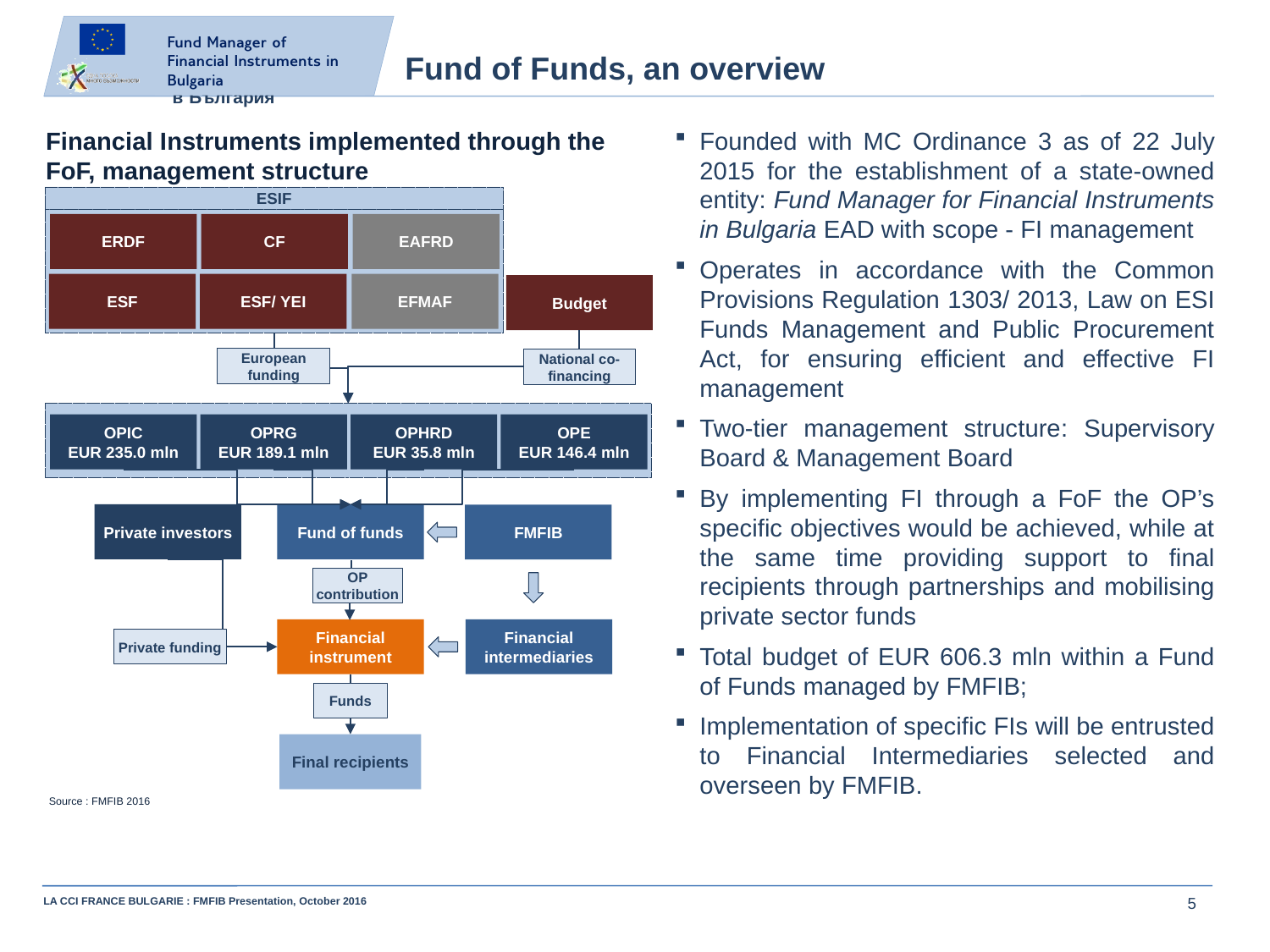

Fund Manager of Financial Instruments in Bulgaria
Fund of Funds, an overview
Founded with MC Ordinance 3 as of 22 July 2015 for the establishment of a state-owned entity: Fund Manager for Financial Instruments in Bulgaria EAD with scope - FI management
Operates in accordance with the Common Provisions Regulation 1303/ 2013, Law on ESI Funds Management and Public Procurement Act, for ensuring efficient and effective FI management
Two-tier management structure: Supervisory Board & Management Board
By implementing FI through a FoF the OP’s specific objectives would be achieved, while at the same time providing support to final recipients through partnerships and mobilising private sector funds
Total budget of EUR 606.3 mln within a Fund of Funds managed by FMFIB;
Implementation of specific FIs will be entrusted to Financial Intermediaries selected and overseen by FMFIB.
Financial Instruments implemented through the FoF, management structure
ESIF
OPIC
EUR 235.0 mln
OPRG
EUR 189.1 mln
OPHRD
EUR 35.8 mln
OPE
EUR 146.4 mln
Private investors
Fund of funds
FMFIB

OP contribution

Financial instrument
Financial intermediaries
Private funding

Funds
Final recipients

ERDF
CF
EAFRD
ESF
ESF/ YEI
EFMAF
Budget
European funding
National co-financing

Source : FMFIB 2016
5
LA CCI FRANCE BULGARIE : FMFIB Presentation, October 2016